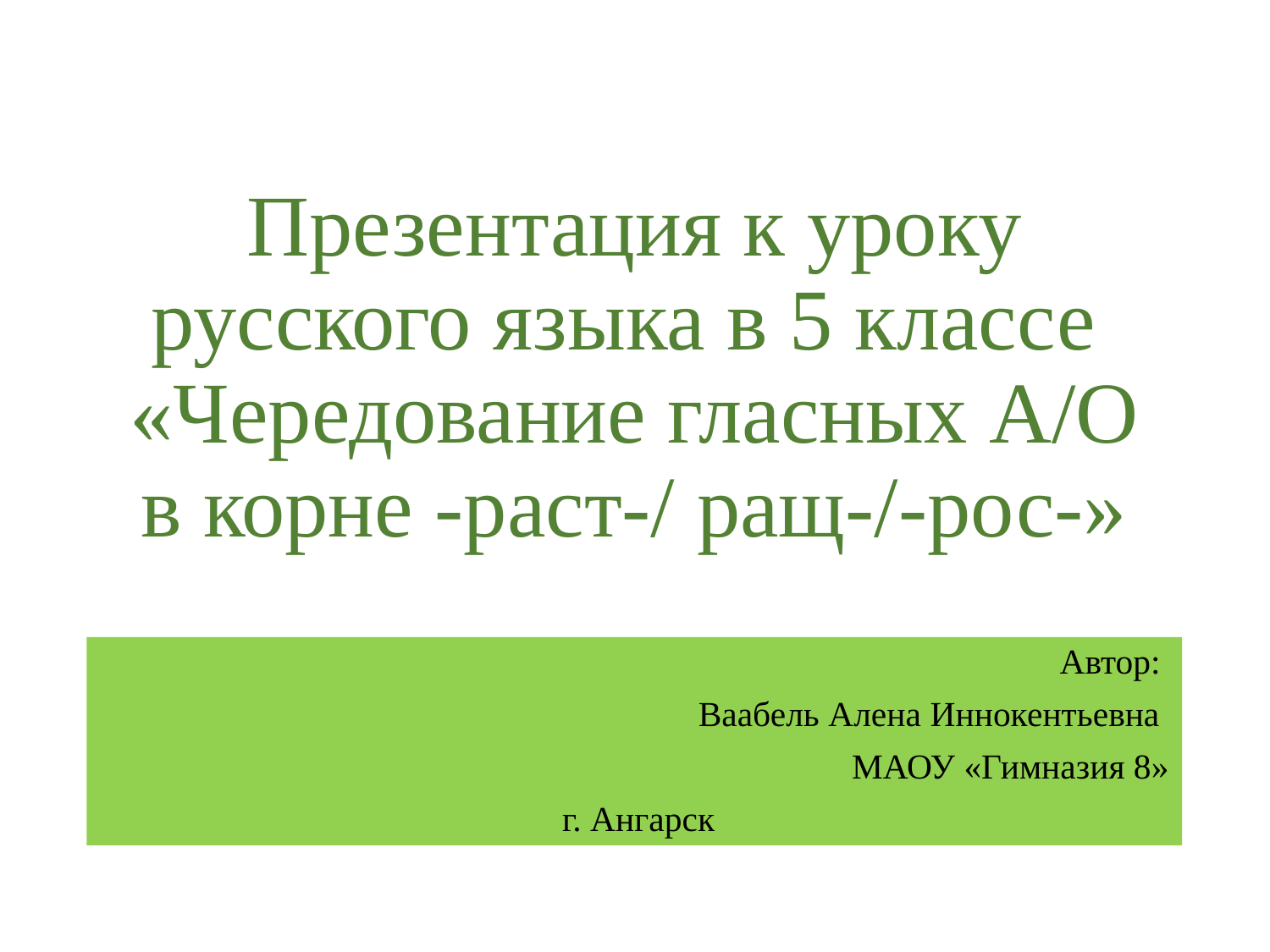

# Презентация к уроку русского языка в 5 классе  «Чередование гласных А/О в корне -раст-/ ращ-/-рос-»
Автор:
Ваабель Алена Иннокентьевна
МАОУ «Гимназия 8»
 г. Ангарск